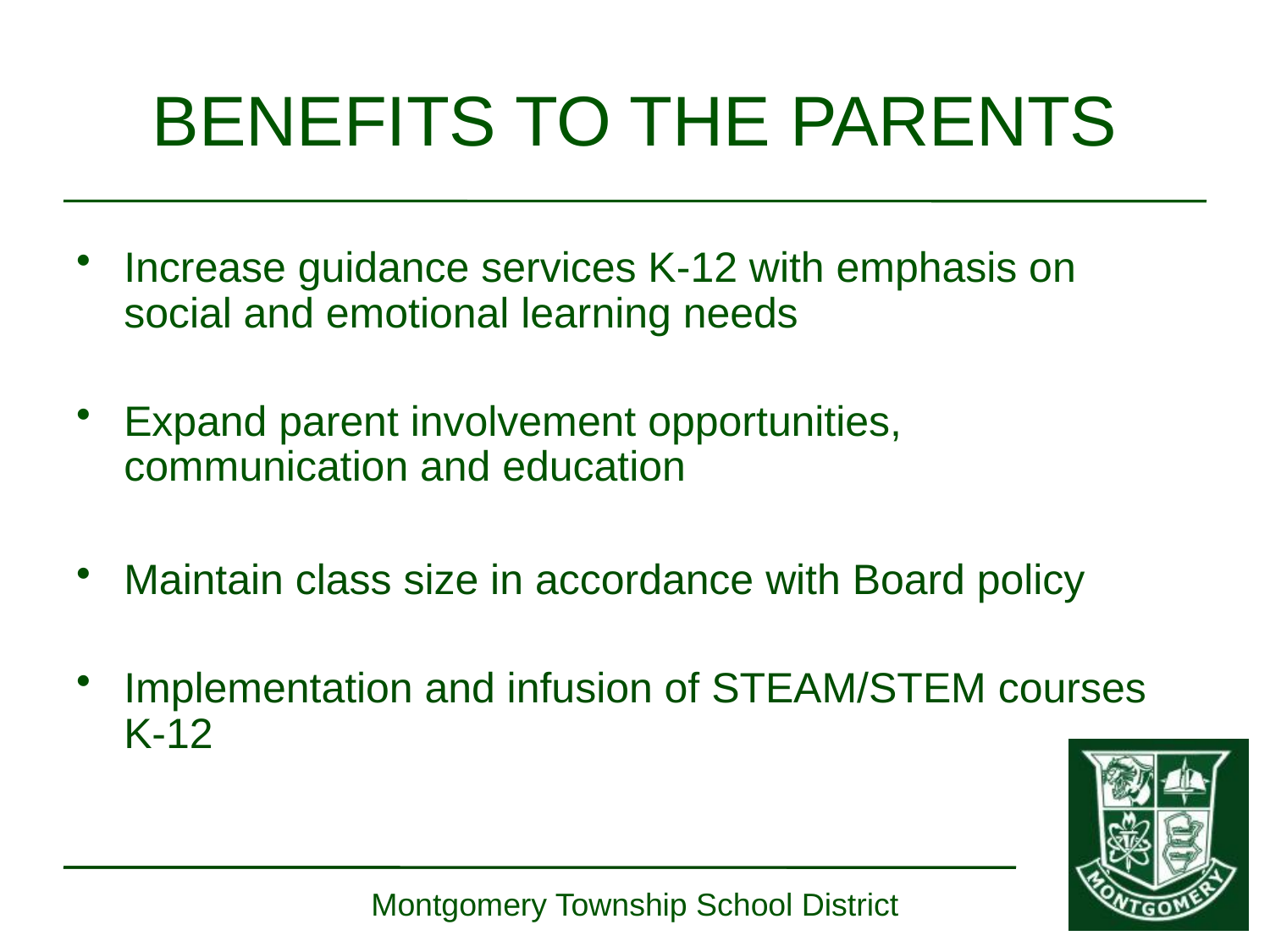

BENEFITS TO THE PARENTS

Increase guidance services K-12 with emphasis on social and emotional learning needs

Expand parent involvement opportunities, communication and education

Maintain class size in accordance with Board policy

Implementation and infusion of STEAM/STEM courses K-12
Montgomery Township School District